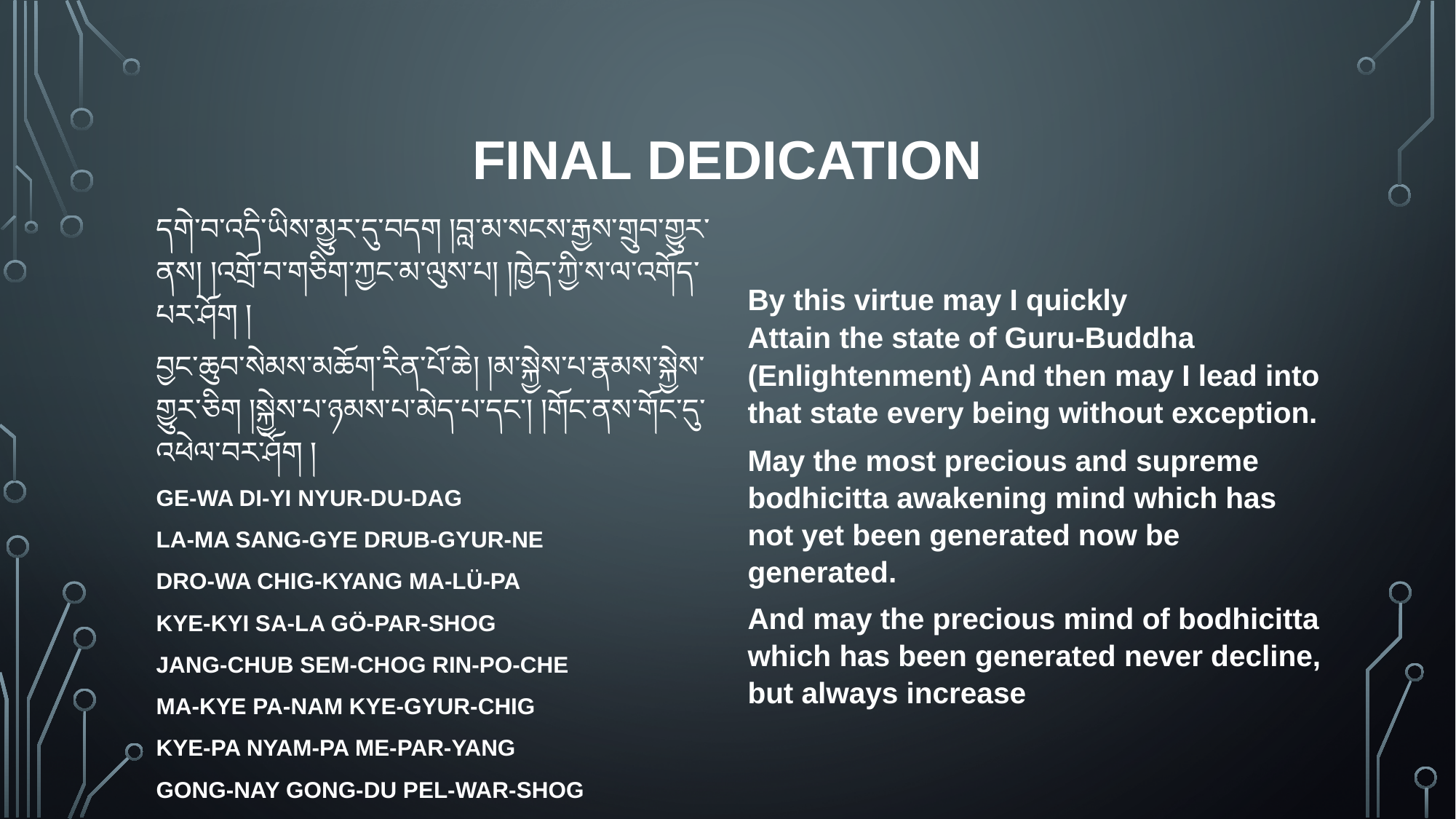

# Final Dedication
དགེ་བ་འདི་ཡིས་མྱུར་དུ་བདག །བླ་མ་སངས་རྒྱས་གྲུབ་གྱུར་ནས། །འགྲོ་བ་གཅིག་ཀྱང་མ་ལུས་པ། །ཁྱེད་ཀྱི་ས་ལ་འགོད་པར་ཤོག །
བྱང་ཆུབ་སེམས་མཆོག་རིན་པོ་ཆེ། །མ་སྐྱེས་པ་རྣམས་སྐྱེས་གྱུར་ཅིག །སྐྱེས་པ་ཉམས་པ་མེད་པ་དང་། །གོང་ནས་གོང་དུ་འཕེལ་བར་ཤོག །
GE-WA DI-YI NYUR-DU-DAG
LA-MA SANG-GYE DRUB-GYUR-NE
DRO-WA CHIG-KYANG MA-LÜ-PA
KYE-KYI SA-LA GÖ-PAR-SHOG
JANG-CHUB SEM-CHOG RIN-PO-CHE
MA-KYE PA-NAM KYE-GYUR-CHIG
KYE-PA NYAM-PA ME-PAR-YANG
GONG-NAY GONG-DU PEL-WAR-SHOG

By this virtue may I quickly
Attain the state of Guru-Buddha (Enlightenment) And then may I lead into that state every being without exception.
May the most precious and supreme bodhicitta awakening mind which has not yet been generated now be generated.
And may the precious mind of bodhicitta which has been generated never decline, but always increase